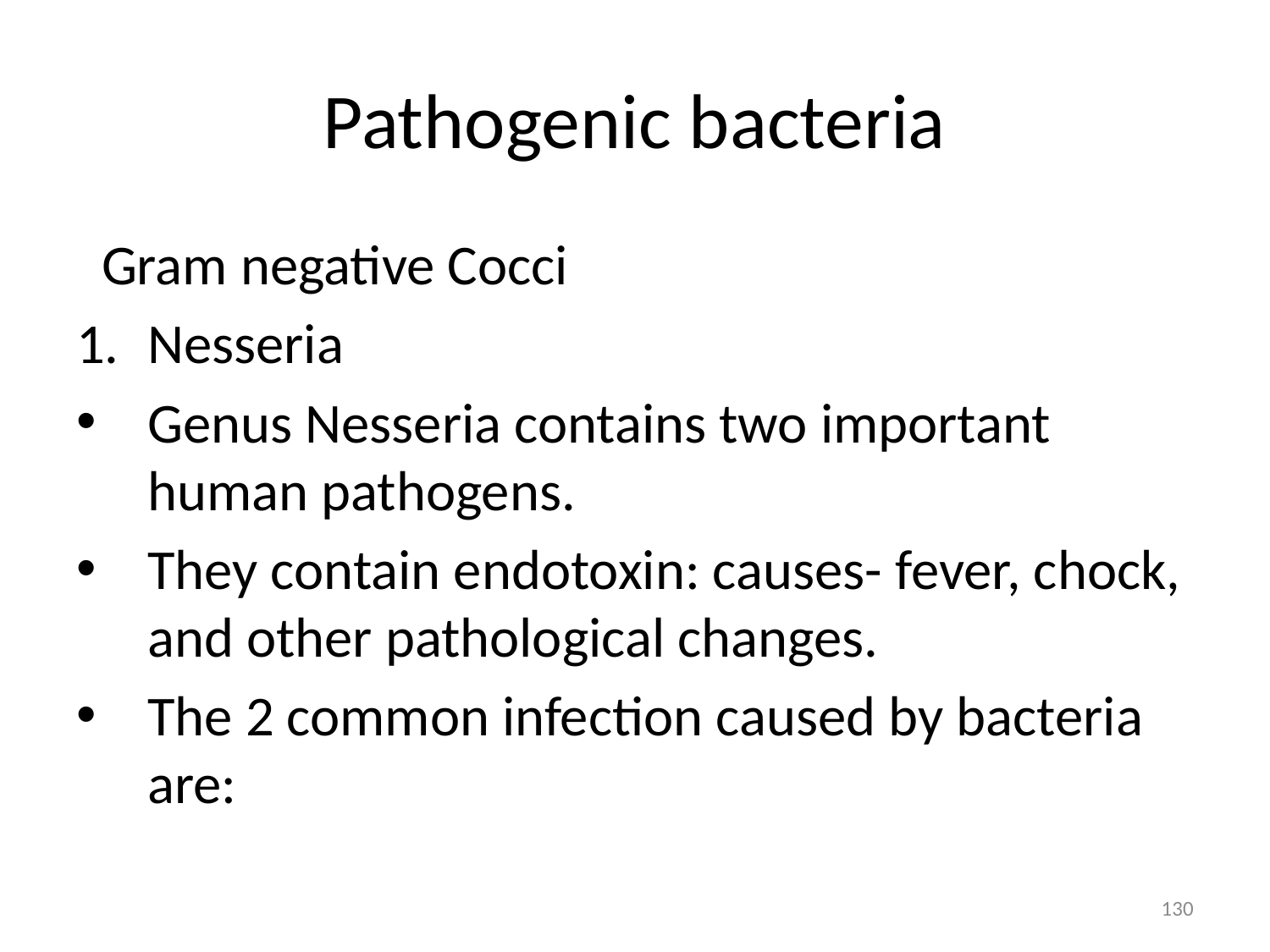

# Pathogenic bacteria
  Gram negative Cocci
Nesseria
Genus Nesseria contains two important human pathogens.
They contain endotoxin: causes- fever, chock, and other pathological changes.
The 2 common infection caused by bacteria are:

130